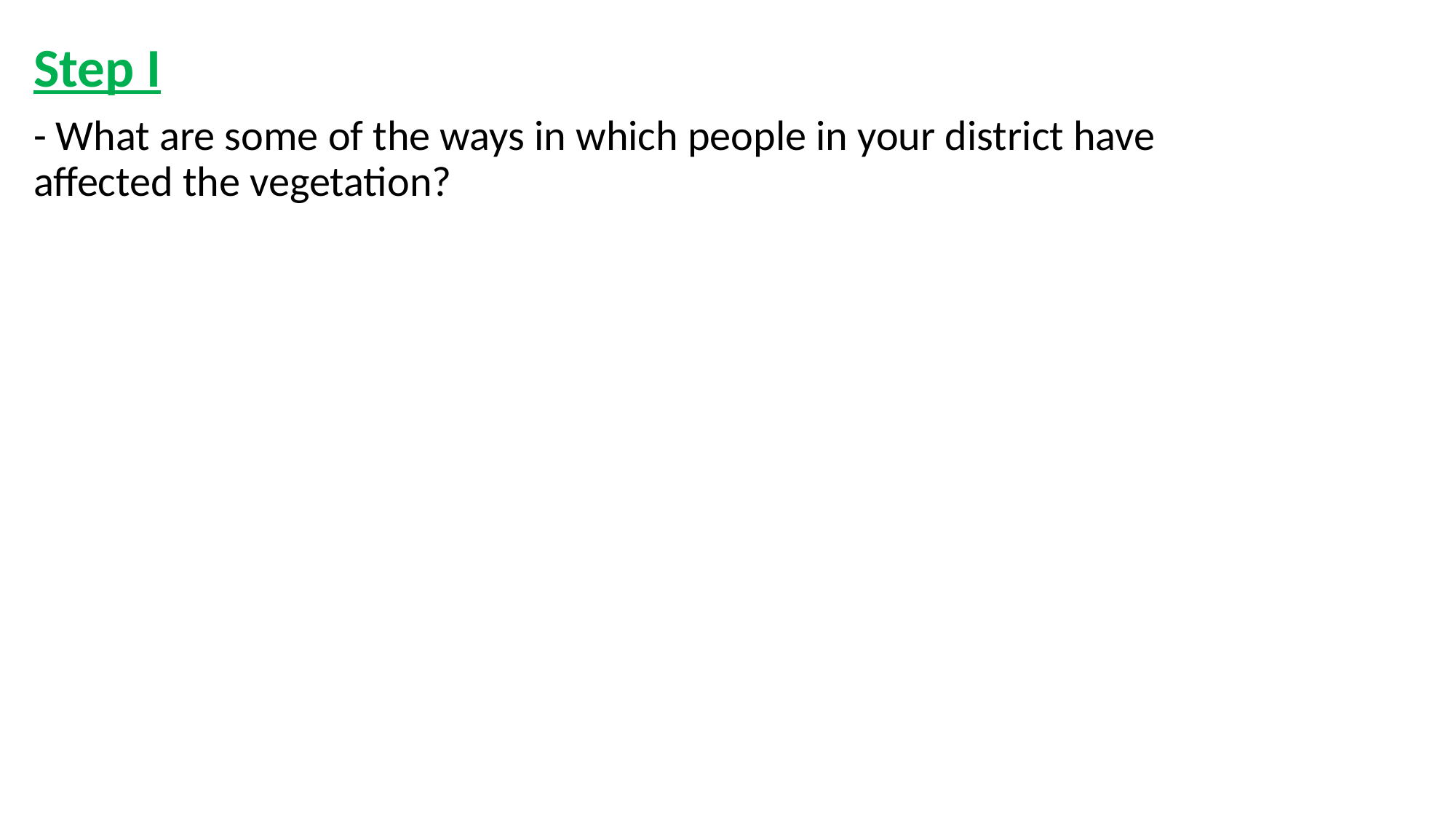

Step I
- What are some of the ways in which people in your district have affected the vegetation?